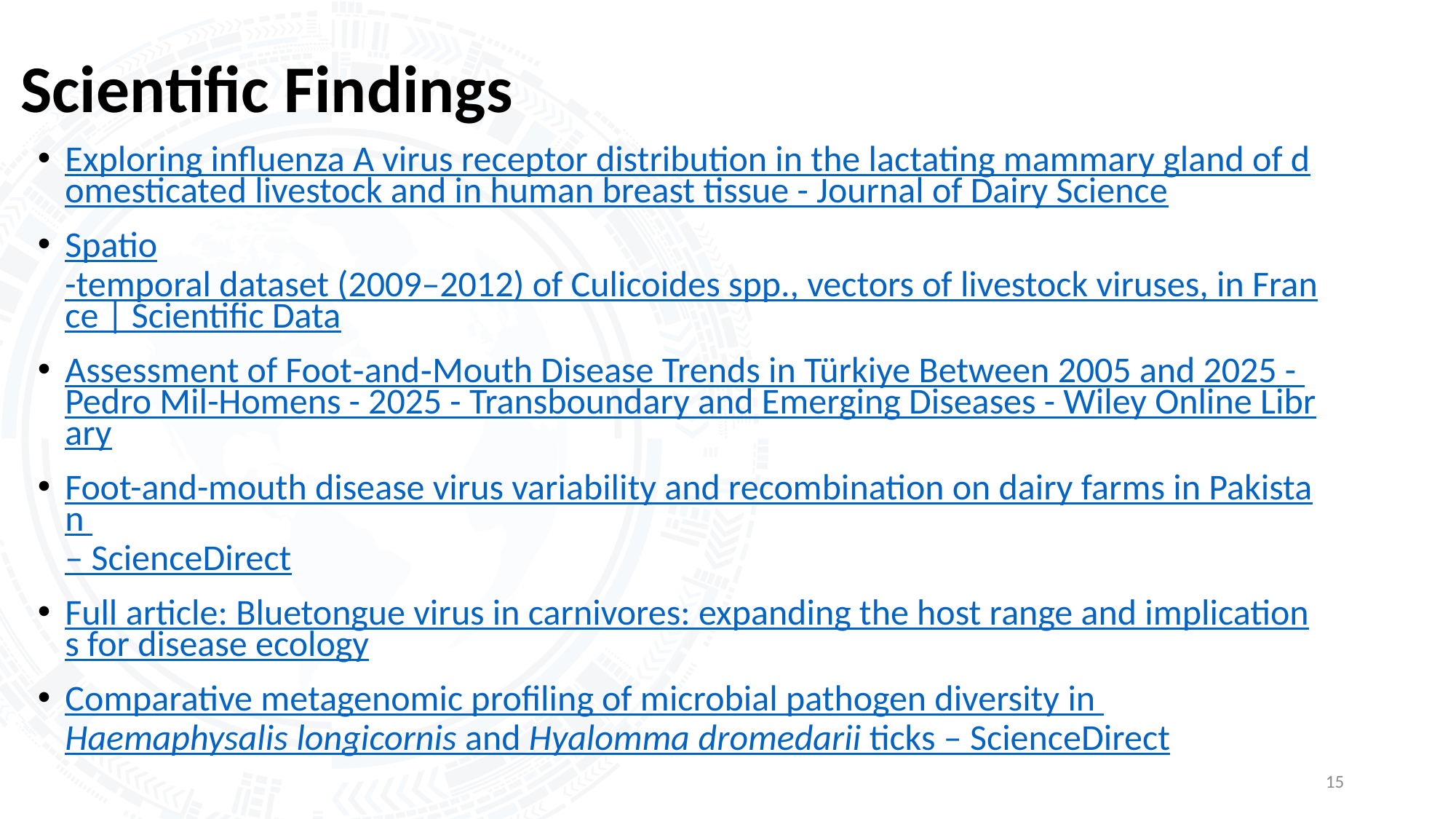

# Scientific Findings
Exploring influenza A virus receptor distribution in the lactating mammary gland of domesticated livestock and in human breast tissue - Journal of Dairy Science
Spatio-temporal dataset (2009–2012) of Culicoides spp., vectors of livestock viruses, in France | Scientific Data
Assessment of Foot‐and‐Mouth Disease Trends in Türkiye Between 2005 and 2025 - Pedro Mil-Homens - 2025 - Transboundary and Emerging Diseases - Wiley Online Library
Foot-and-mouth disease virus variability and recombination on dairy farms in Pakistan – ScienceDirect
Full article: Bluetongue virus in carnivores: expanding the host range and implications for disease ecology
Comparative metagenomic profiling of microbial pathogen diversity in Haemaphysalis longicornis and Hyalomma dromedarii ticks – ScienceDirect
15